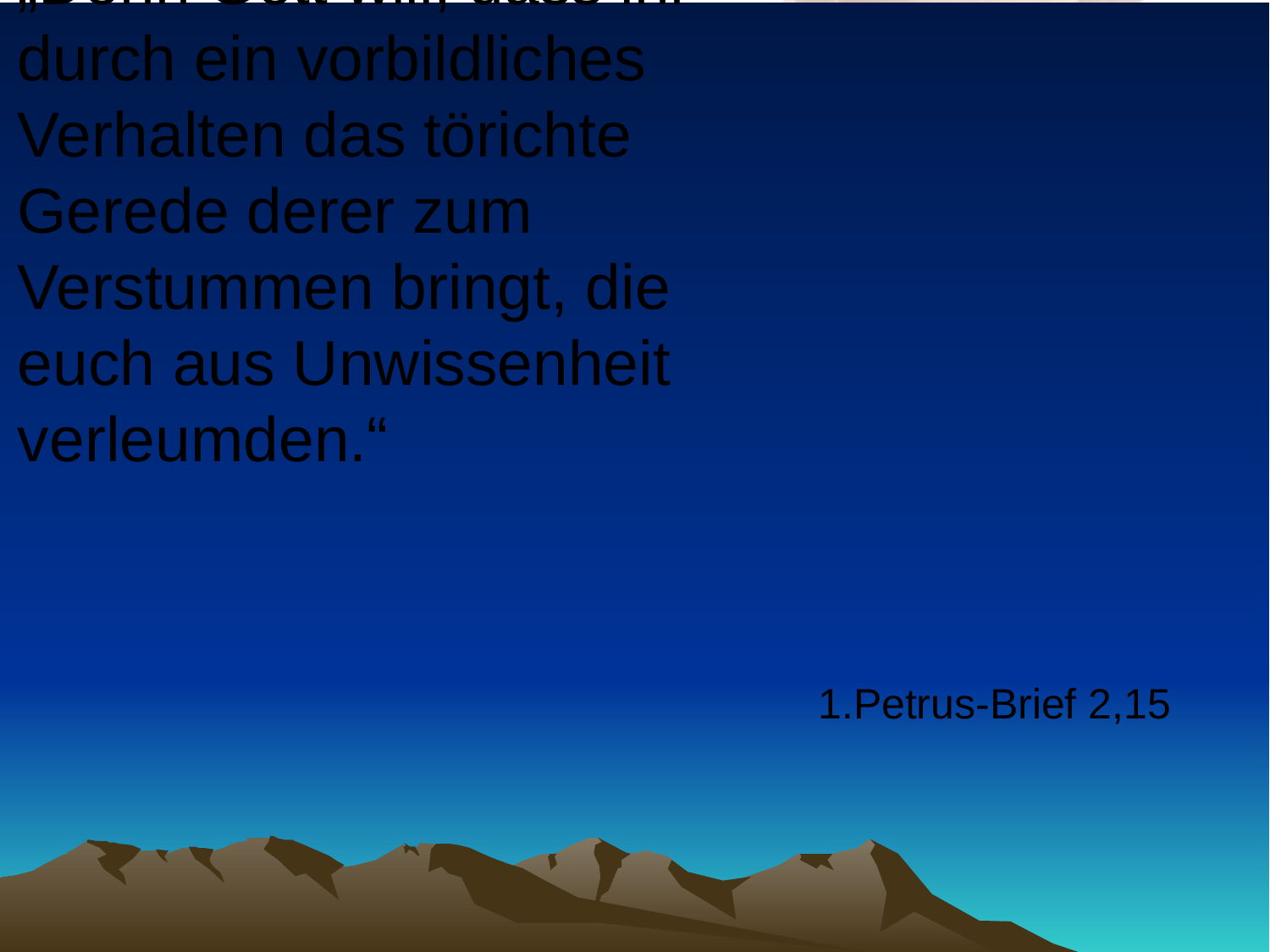

# „Denn Gott will, dass ihr durch ein vorbildliches Verhalten das törichte Gerede derer zum Verstummen bringt, die euch aus Unwissenheit verleumden.“
1.Petrus-Brief 2,15